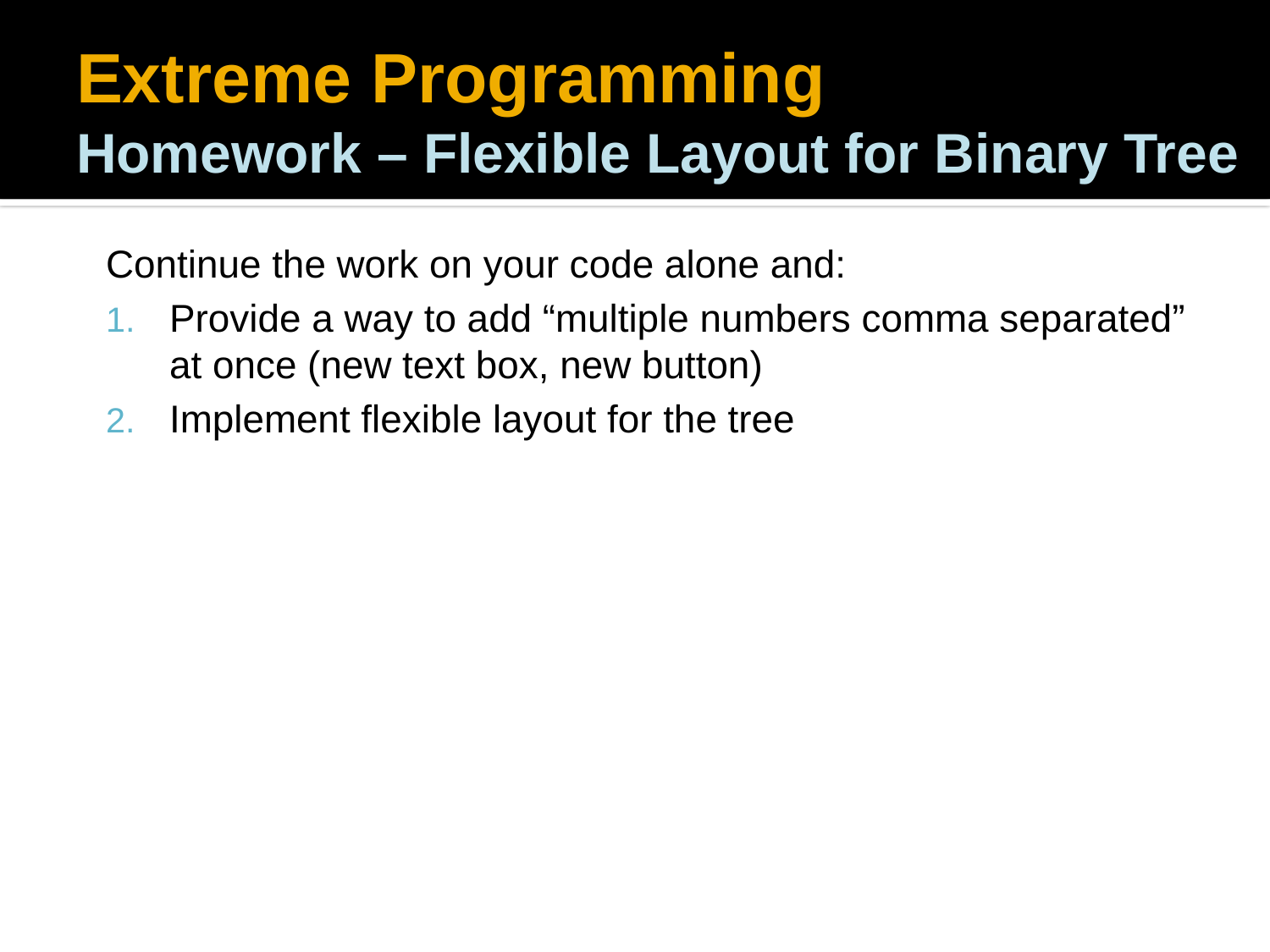

# Extreme Programming Homework – Flexible Layout for Binary Tree
Continue the work on your code alone and:
Provide a way to add “multiple numbers comma separated” at once (new text box, new button)
Implement flexible layout for the tree